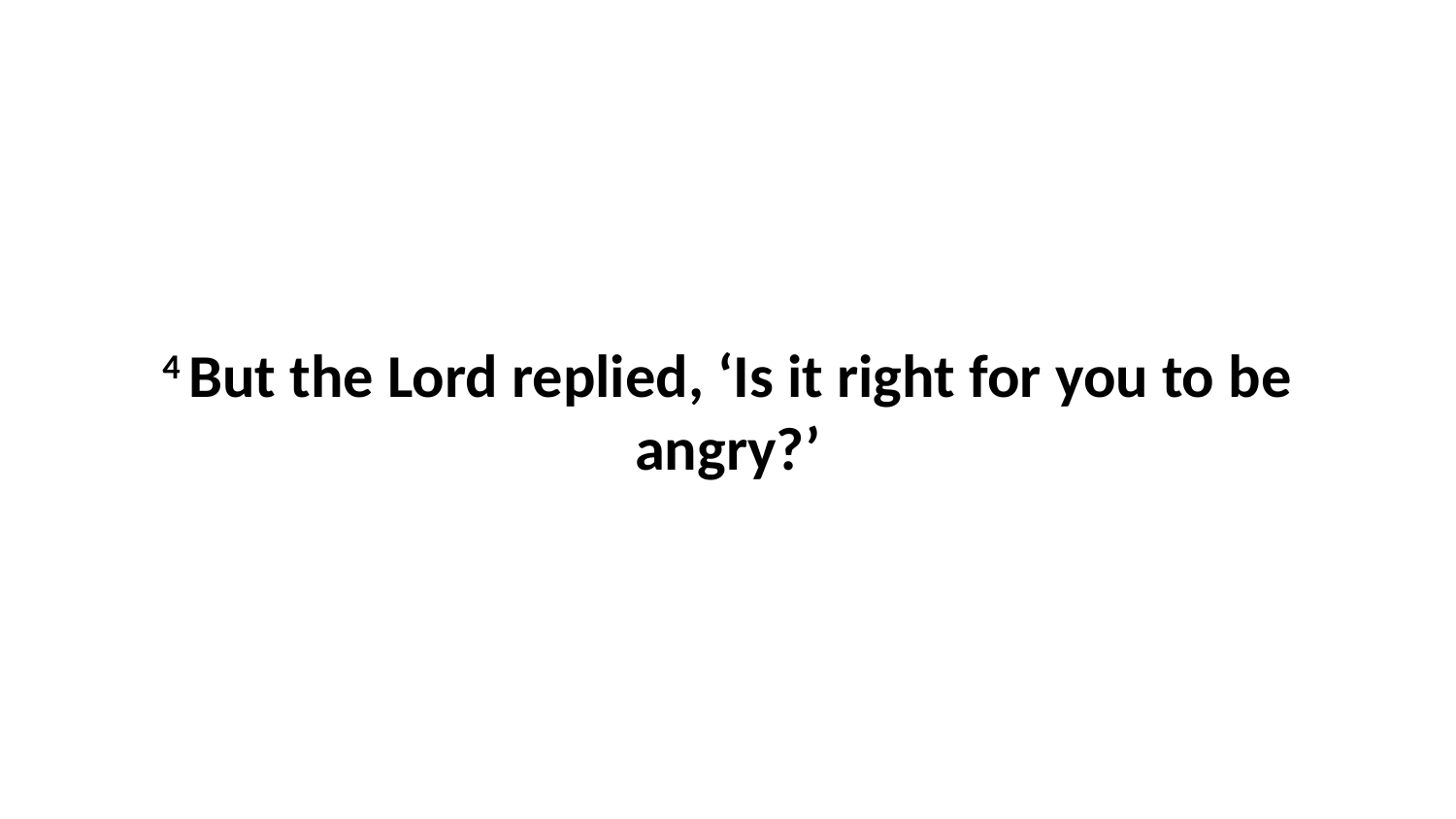

4 But the Lord replied, ‘Is it right for you to be angry?’